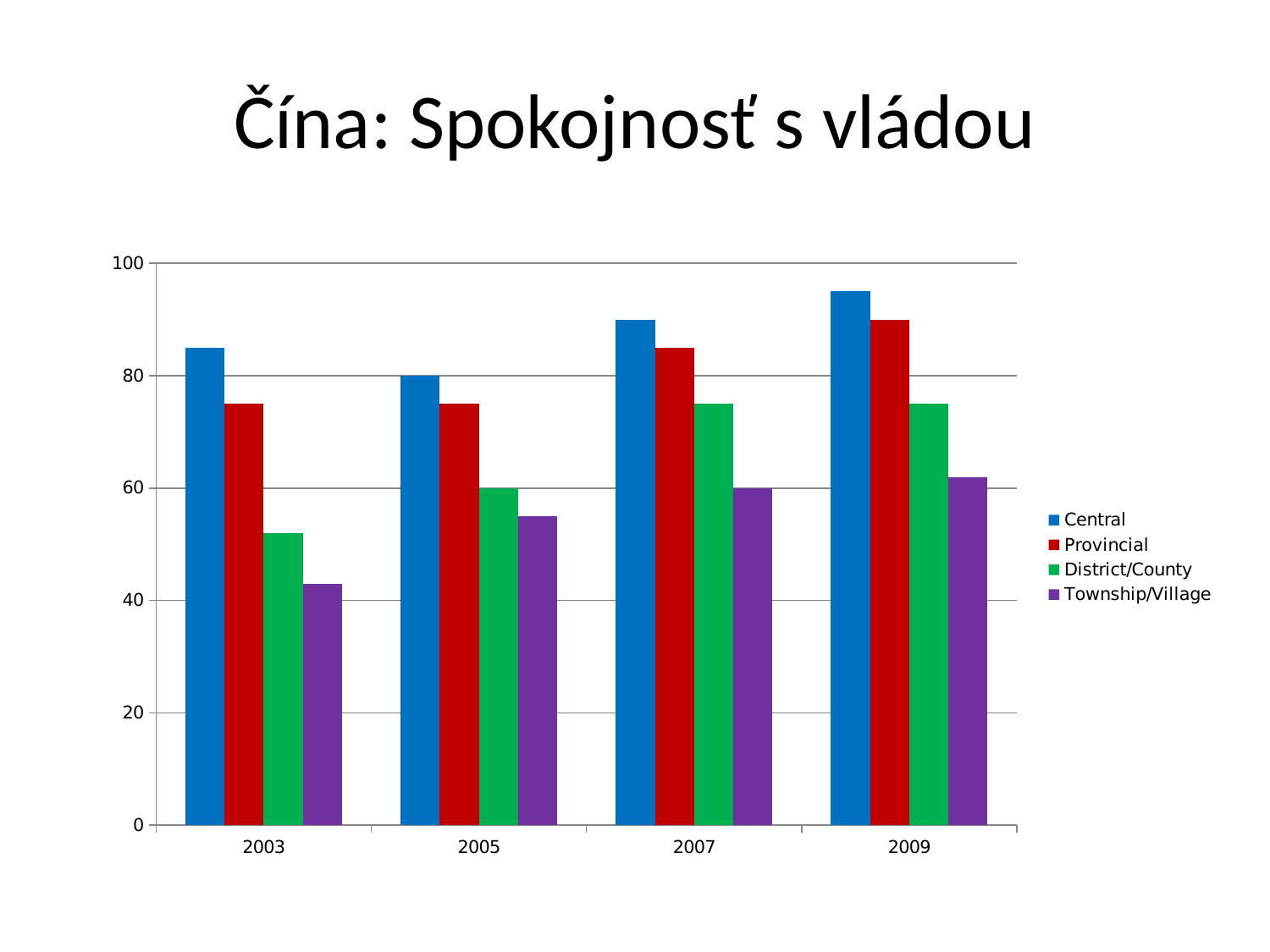

# Čína: Spokojnosť s vládou

### Chart

| Category | Central | Provincial | District/County | Township/Village |
|---|---|---|---|---|
| 2003 | 85.0 | 75.0 | 52.0 | 43.0 |
| 2005 | 80.0 | 75.0 | 60.0 | 55.0 |
| 2007 | 90.0 | 85.0 | 75.0 | 60.0 |
| 2009 | 95.0 | 90.0 | 75.0 | 62.0 |